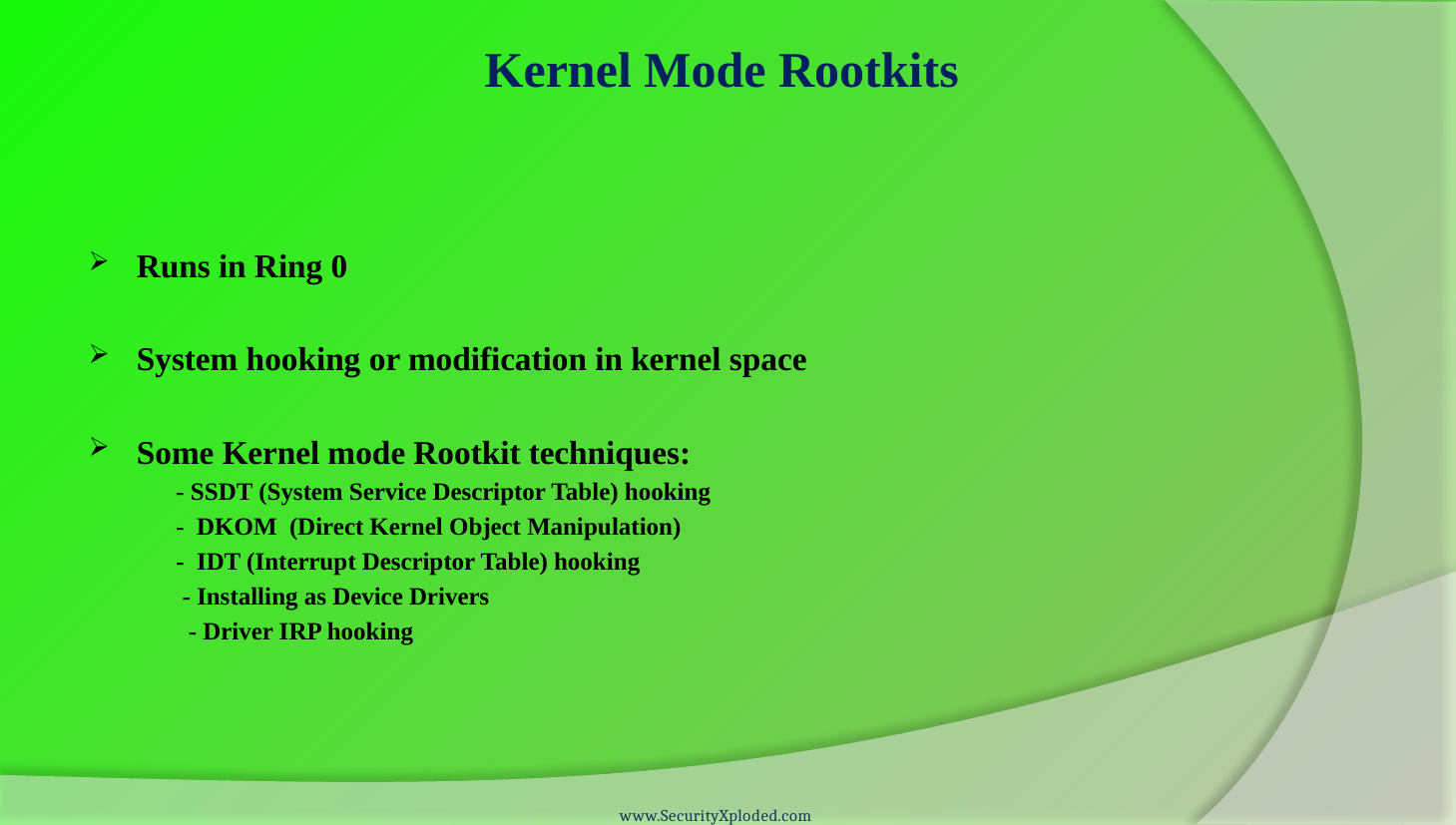

# Kernel Mode Rootkits

Runs in Ring 0

System hooking or modification in kernel space

Some Kernel mode Rootkit techniques:
              - SSDT (System Service Descriptor Table) hooking
              -  DKOM  (Direct Kernel Object Manipulation)
              -  IDT (Interrupt Descriptor Table) hooking
               - Installing as Device Drivers
                - Driver IRP hooking

www.SecurityXploded.com